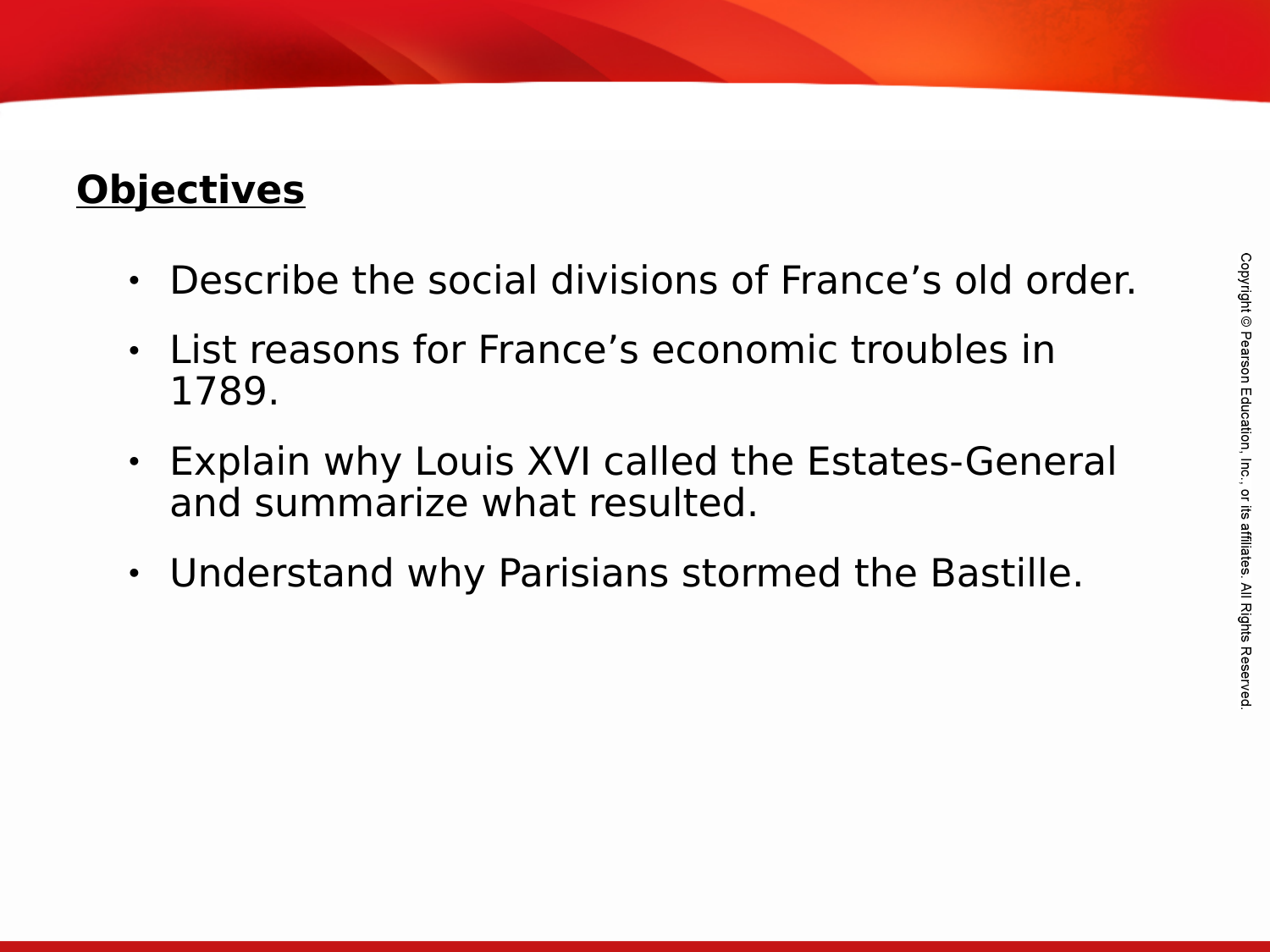

Objectives
Describe the social divisions of France’s old order.
List reasons for France’s economic troubles in 1789.
Explain why Louis XVI called the Estates-General and summarize what resulted.
Understand why Parisians stormed the Bastille.